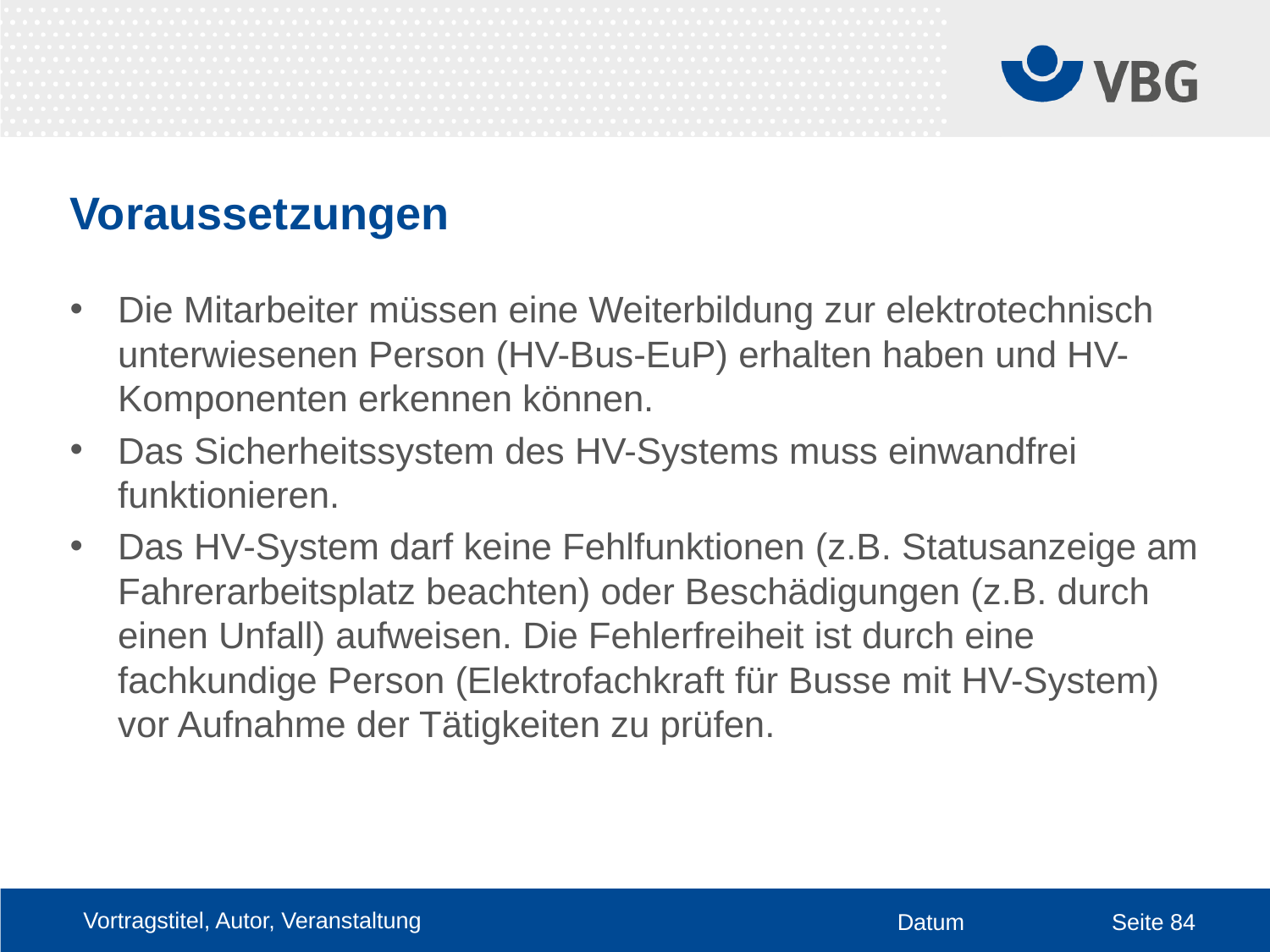

# Voraussetzungen
Die Mitarbeiter müssen eine Weiterbildung zur elektrotechnisch unterwiesenen Person (HV-Bus-EuP) erhalten haben und HV-Komponenten erkennen können.
Das Sicherheitssystem des HV-Systems muss einwandfrei funktionieren.
Das HV-System darf keine Fehlfunktionen (z.B. Statusanzeige am Fahrerarbeitsplatz beachten) oder Beschädigungen (z.B. durch einen Unfall) aufweisen. Die Fehlerfreiheit ist durch eine fachkundige Person (Elektrofachkraft für Busse mit HV-System) vor Aufnahme der Tätigkeiten zu prüfen.